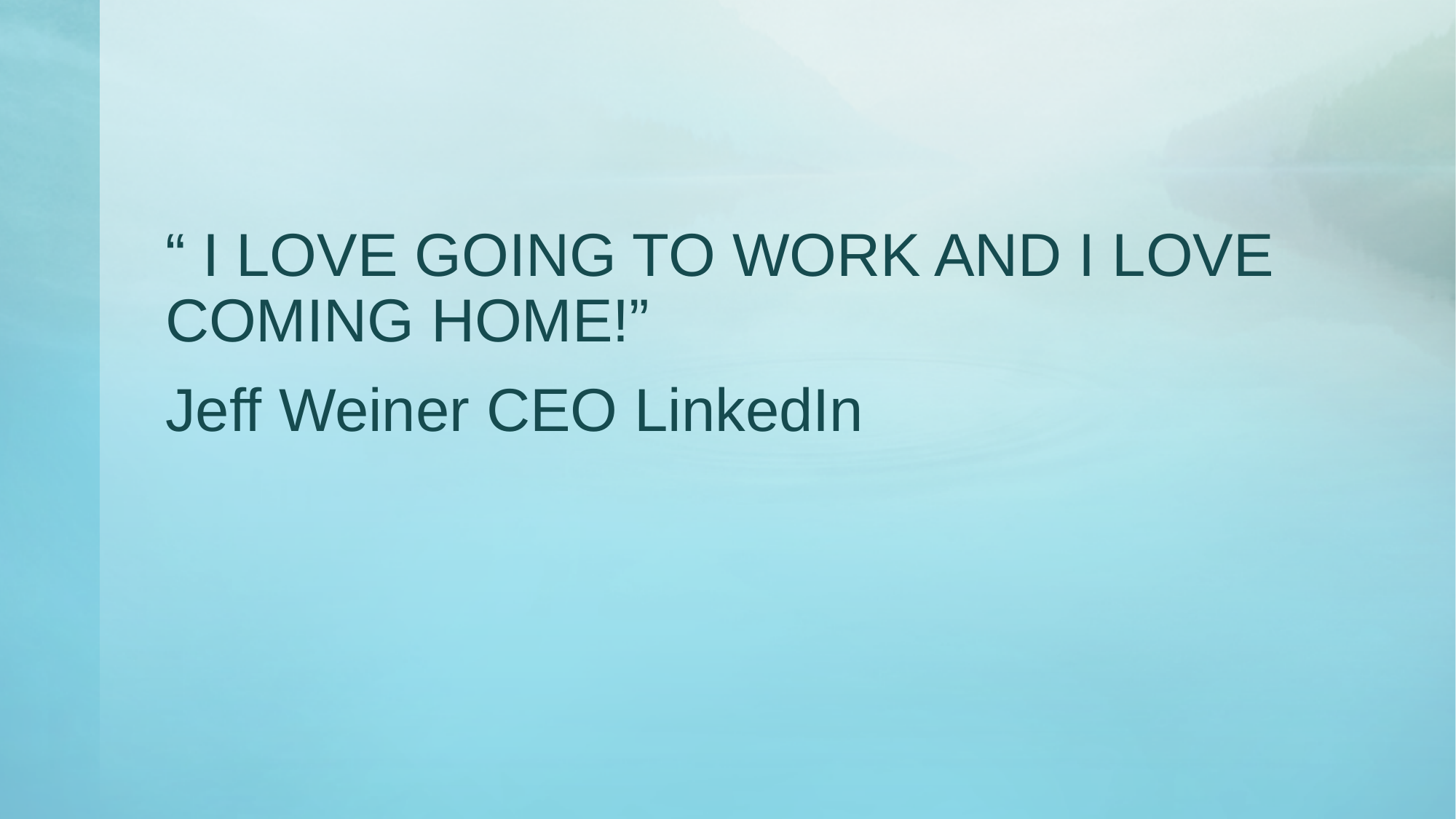

#
“ I LOVE GOING TO WORK AND I LOVE COMING HOME!”
Jeff Weiner CEO LinkedIn